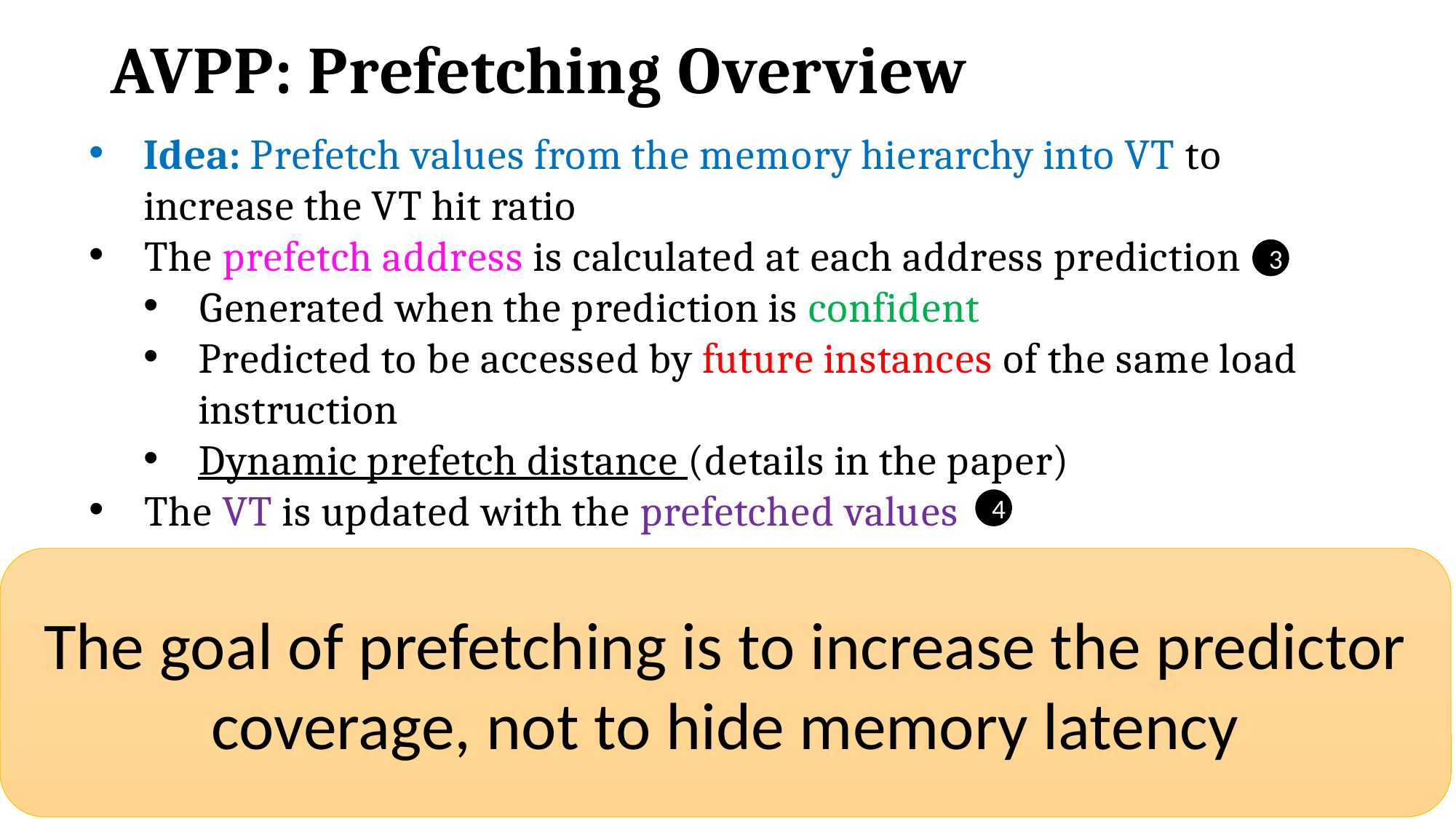

AVPP: Prefetching Overview
Idea: Prefetch values from the memory hierarchy into VT to increase the VT hit ratio
The prefetch address is calculated at each address prediction
Generated when the prediction is confident
Predicted to be accessed by future instances of the same load instruction
Dynamic prefetch distance (details in the paper)
The VT is updated with the prefetched values

3
4
The goal of prefetching is to increase the predictor coverage, not to hide memory latency
Prefetch
address
1
2
Predicted
 address
LD Instruction
 address
VT

AT
4

Prefetch
Value
3
Prefetch
 address
24